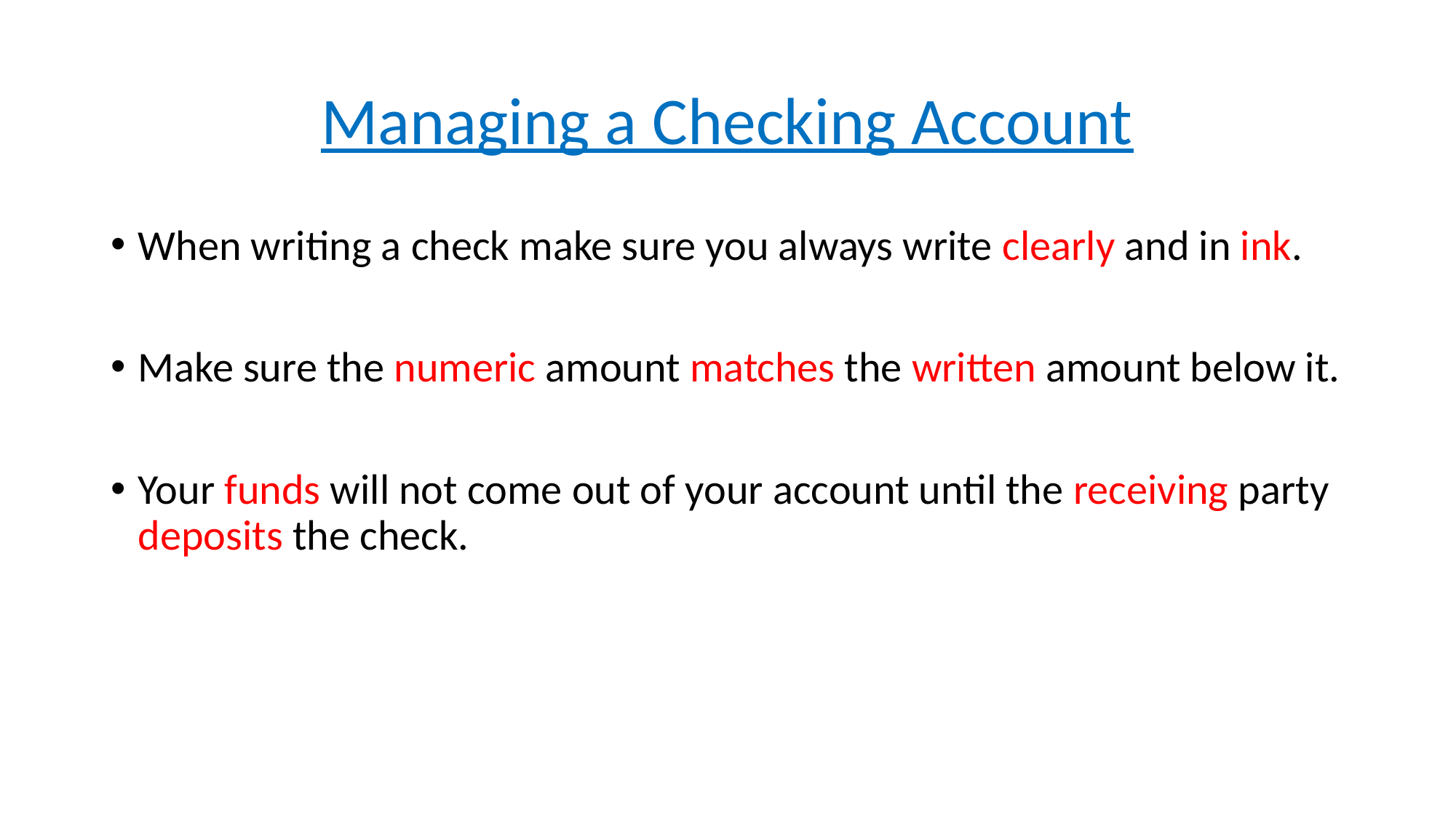

# Managing a Checking Account
When writing a check make sure you always write clearly and in ink.

Make sure the numeric amount matches the written amount below it.

Your funds will not come out of your account until the receiving party deposits the check.